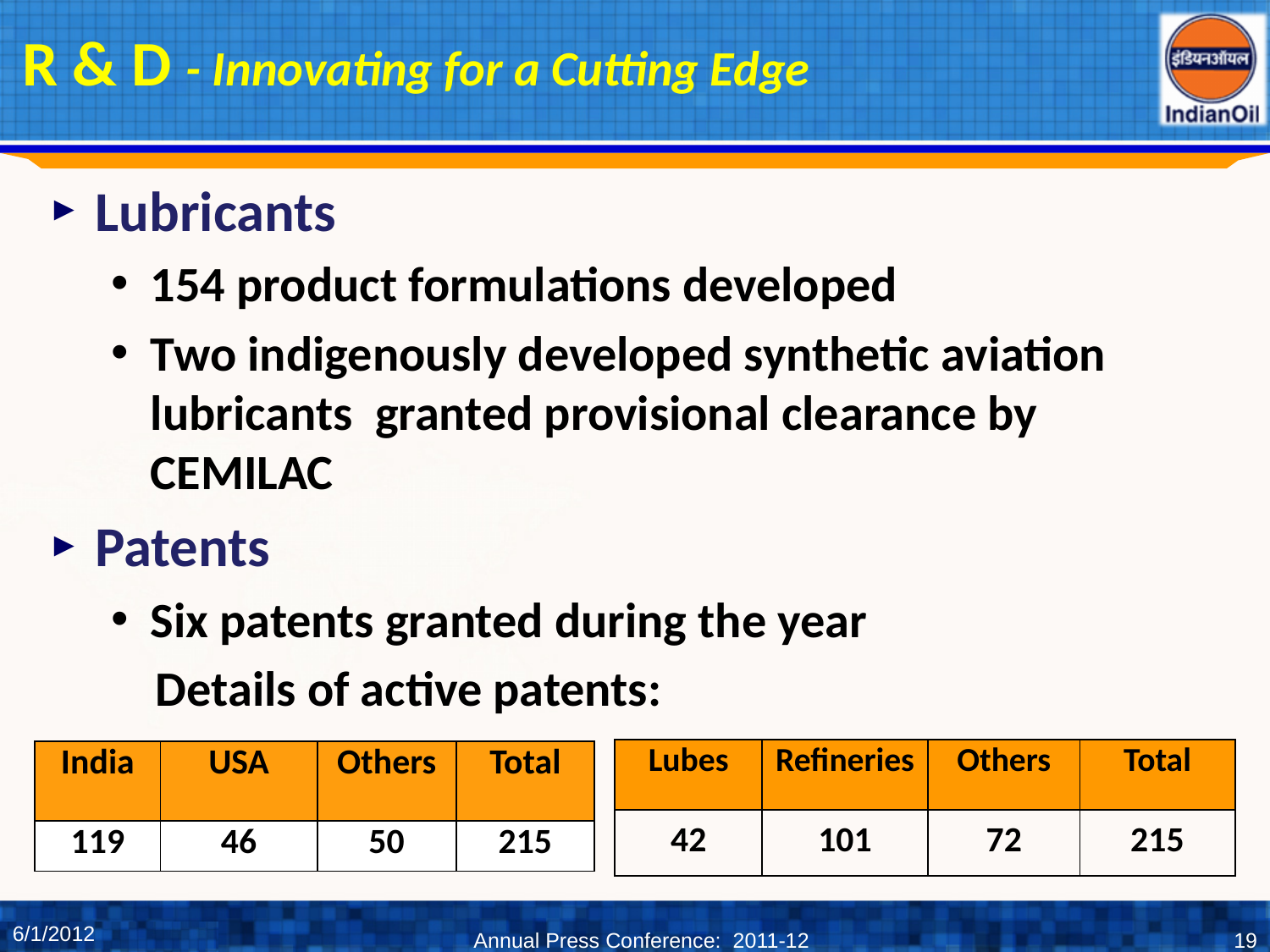

# R & D - Innovating for a Cutting Edge
Lubricants
154 product formulations developed
Two indigenously developed synthetic aviation lubricants  granted provisional clearance by CEMILAC
Patents
Six patents granted during the year
    Details of active patents:

| Lubes | Refineries | Others | Total |
| --- | --- | --- | --- |
| 42 | 101 | 72 | 215 |
| India | USA | Others | Total |
| --- | --- | --- | --- |
| 119 | 46 | 50 | 215 |
6/1/2012
Annual Press Conference:  2011-12
19